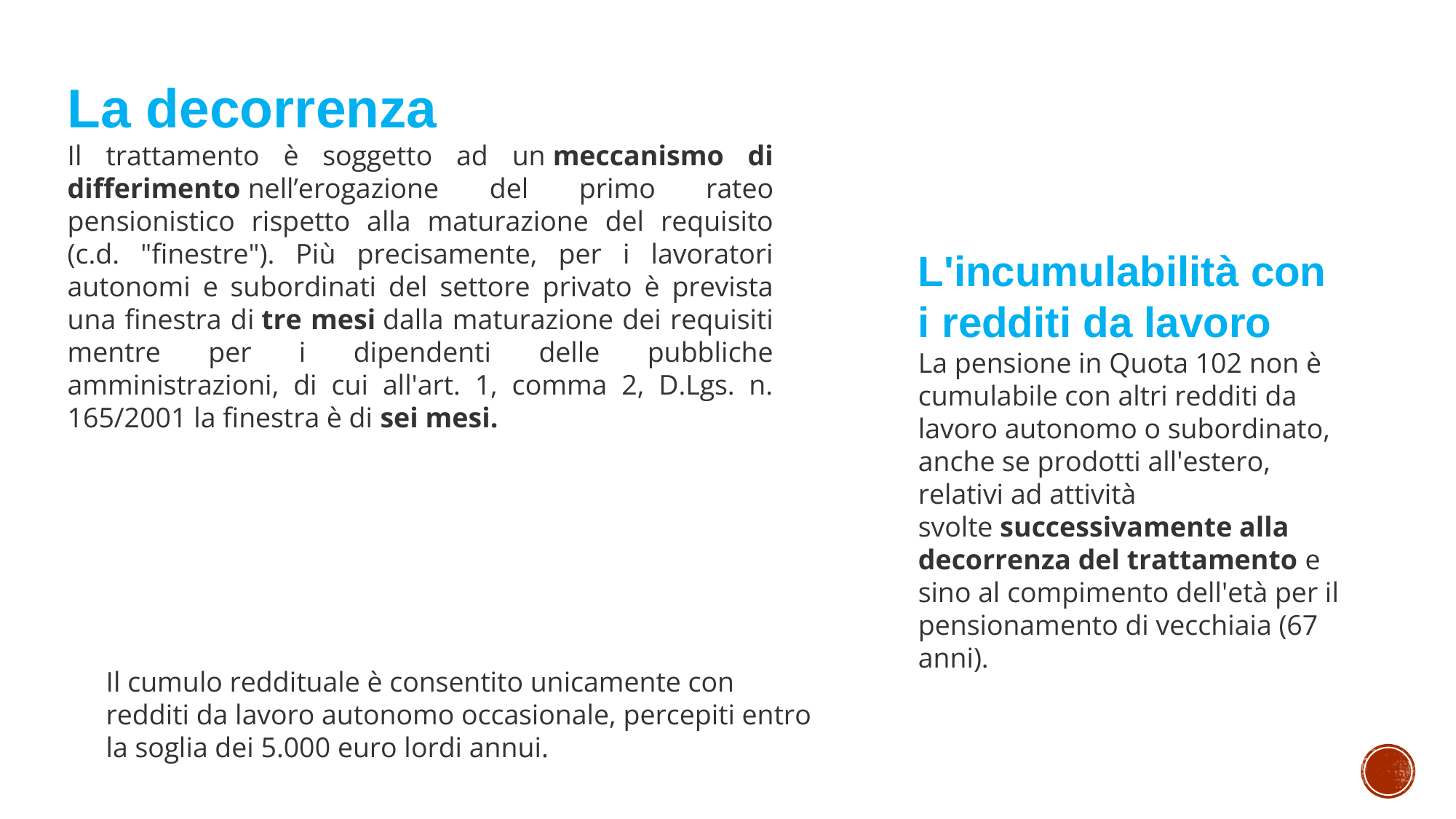

La decorrenza
Il trattamento è soggetto ad un meccanismo di differimento nell’erogazione del primo rateo pensionistico rispetto alla maturazione del requisito (c.d. "finestre"). Più precisamente, per i lavoratori autonomi e subordinati del settore privato è prevista una finestra di tre mesi dalla maturazione dei requisiti mentre per i dipendenti delle pubbliche amministrazioni, di cui all'art. 1, comma 2, D.Lgs. n. 165/2001 la finestra è di sei mesi.
L'incumulabilità con i redditi da lavoro
La pensione in Quota 102 non è cumulabile con altri redditi da lavoro autonomo o subordinato, anche se prodotti all'estero, relativi ad attività svolte successivamente alla decorrenza del trattamento e sino al compimento dell'età per il pensionamento di vecchiaia (67 anni).
Il cumulo reddituale è consentito unicamente con redditi da lavoro autonomo occasionale, percepiti entro la soglia dei 5.000 euro lordi annui.